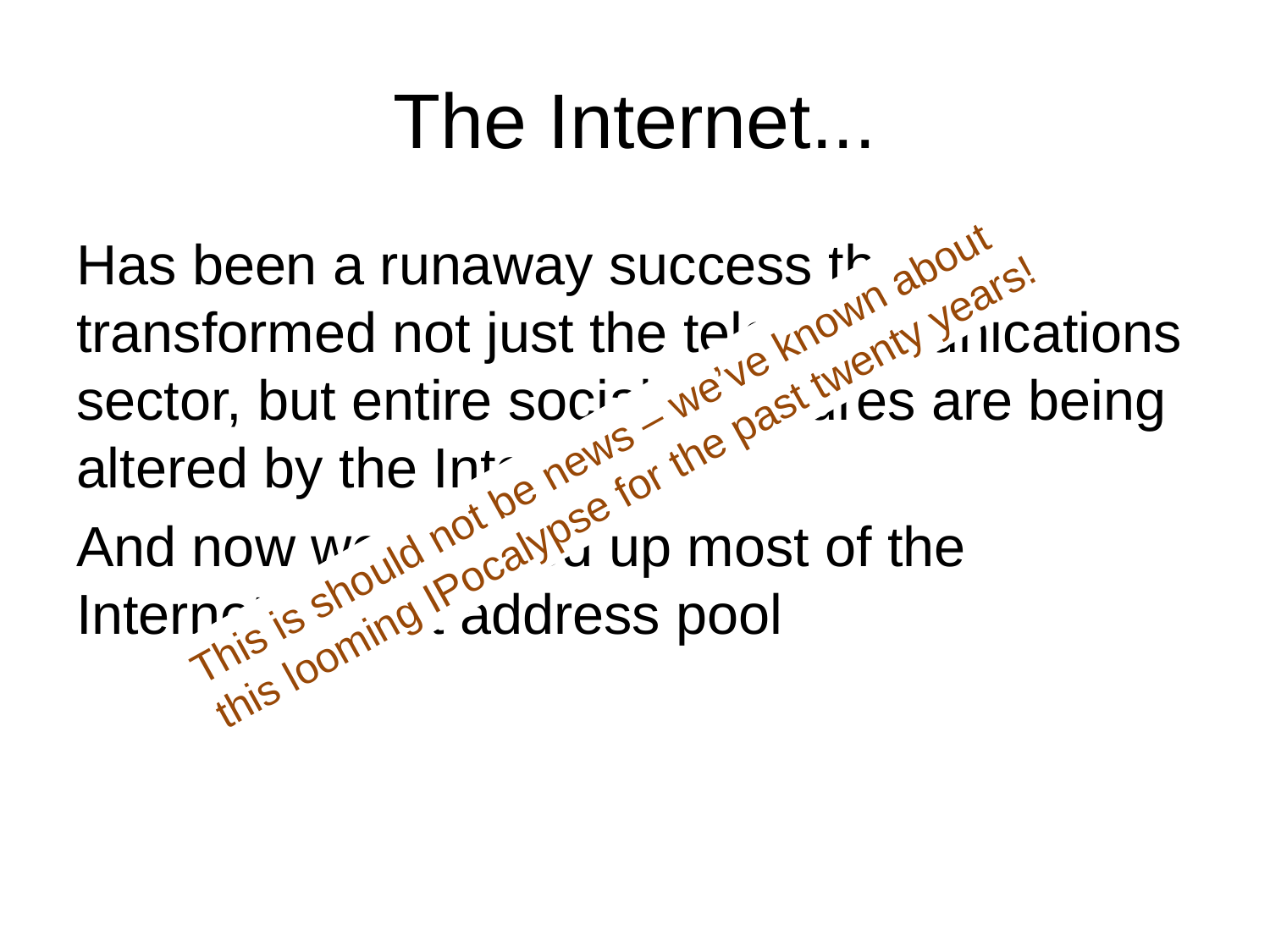

# The Internet...
Has been a runaway success that has transformed not just the telecommunications sector, but entire social structures are being altered by the Internet!
And now we’ve used up most of the Internet’s 32bit address pool
This is should not be news – we’ve known about
this looming IPocalypse for the past twenty years!